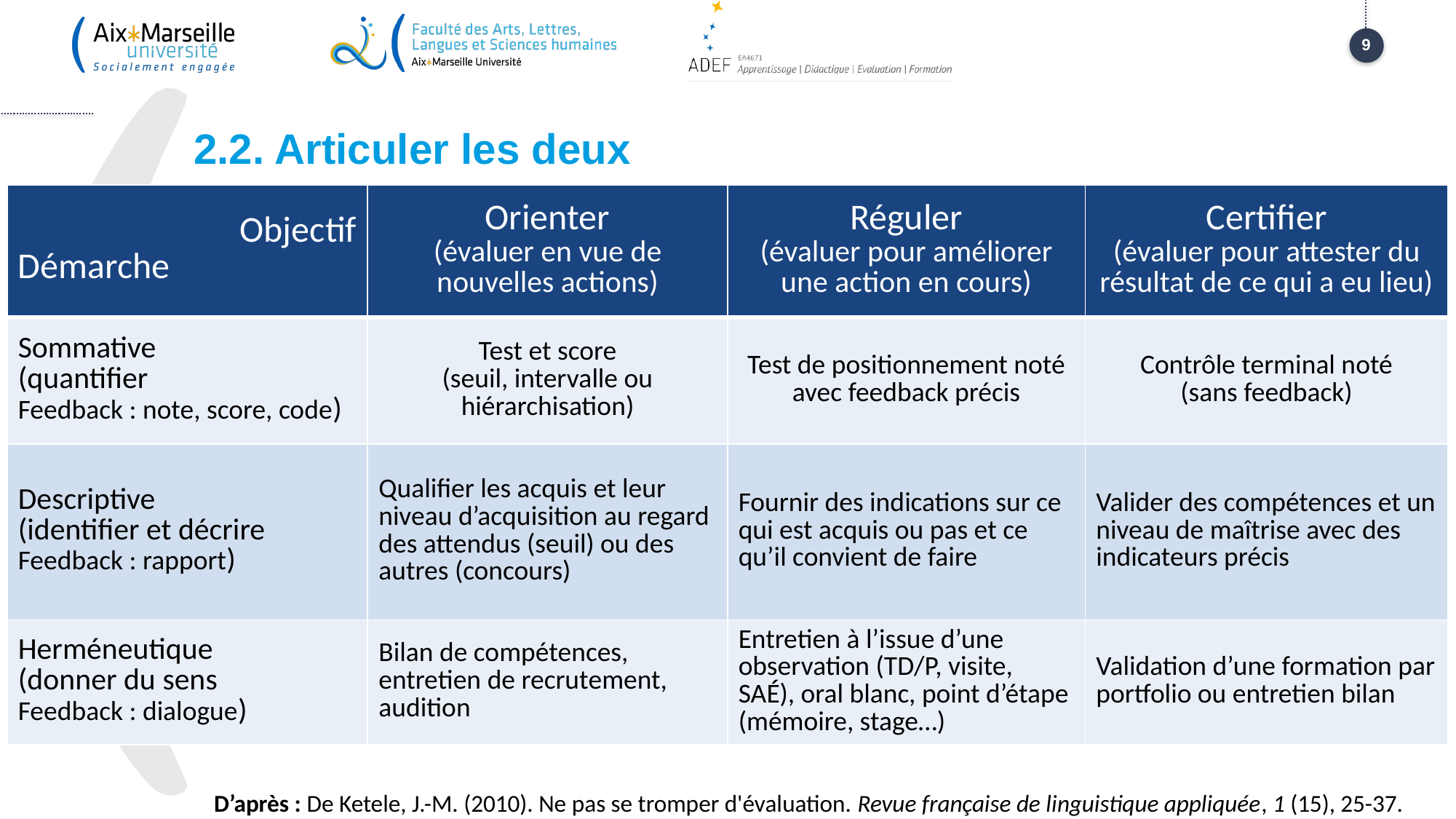

9
# 2.2. Articuler les deux
| Objectif Démarche | Orienter (évaluer en vue de nouvelles actions) | Réguler (évaluer pour améliorer une action en cours) | Certifier (évaluer pour attester du résultat de ce qui a eu lieu) |
| --- | --- | --- | --- |
| Sommative (quantifier Feedback : note, score, code) | Test et score (seuil, intervalle ou hiérarchisation) | Test de positionnement noté avec feedback précis | Contrôle terminal noté (sans feedback) |
| Descriptive (identifier et décrire Feedback : rapport) | Qualifier les acquis et leur niveau d’acquisition au regard des attendus (seuil) ou des autres (concours) | Fournir des indications sur ce qui est acquis ou pas et ce qu’il convient de faire | Valider des compétences et un niveau de maîtrise avec des indicateurs précis |
| Herméneutique (donner du sens Feedback : dialogue) | Bilan de compétences, entretien de recrutement, audition | Entretien à l’issue d’une observation (TD/P, visite, SAÉ), oral blanc, point d’étape (mémoire, stage…) | Validation d’une formation par portfolio ou entretien bilan |
D’après : De Ketele, J.-M. (2010). Ne pas se tromper d'évaluation. Revue française de linguistique appliquée, 1 (15), 25-37.